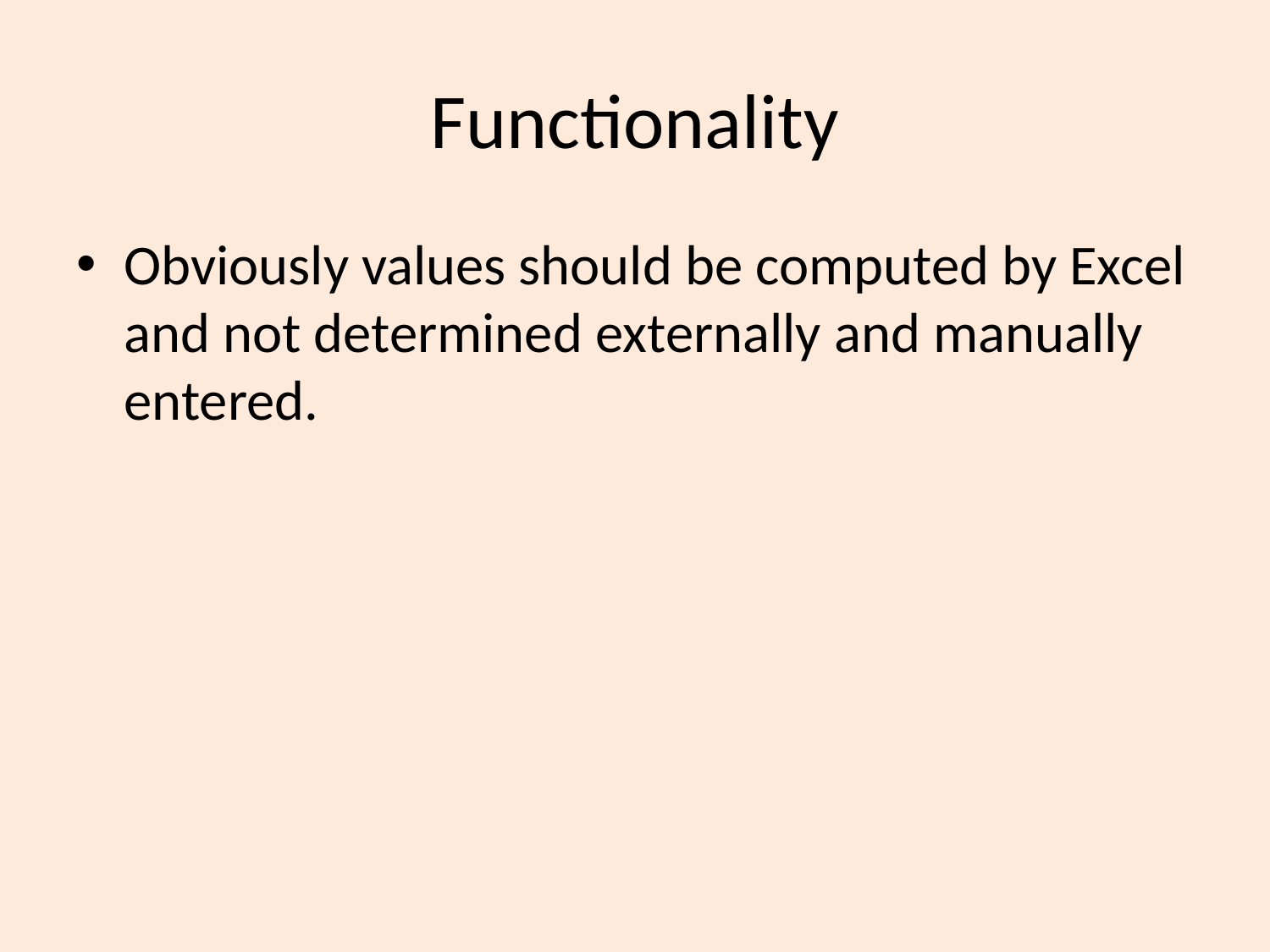

# Functionality
Obviously values should be computed by Excel and not determined externally and manually entered.